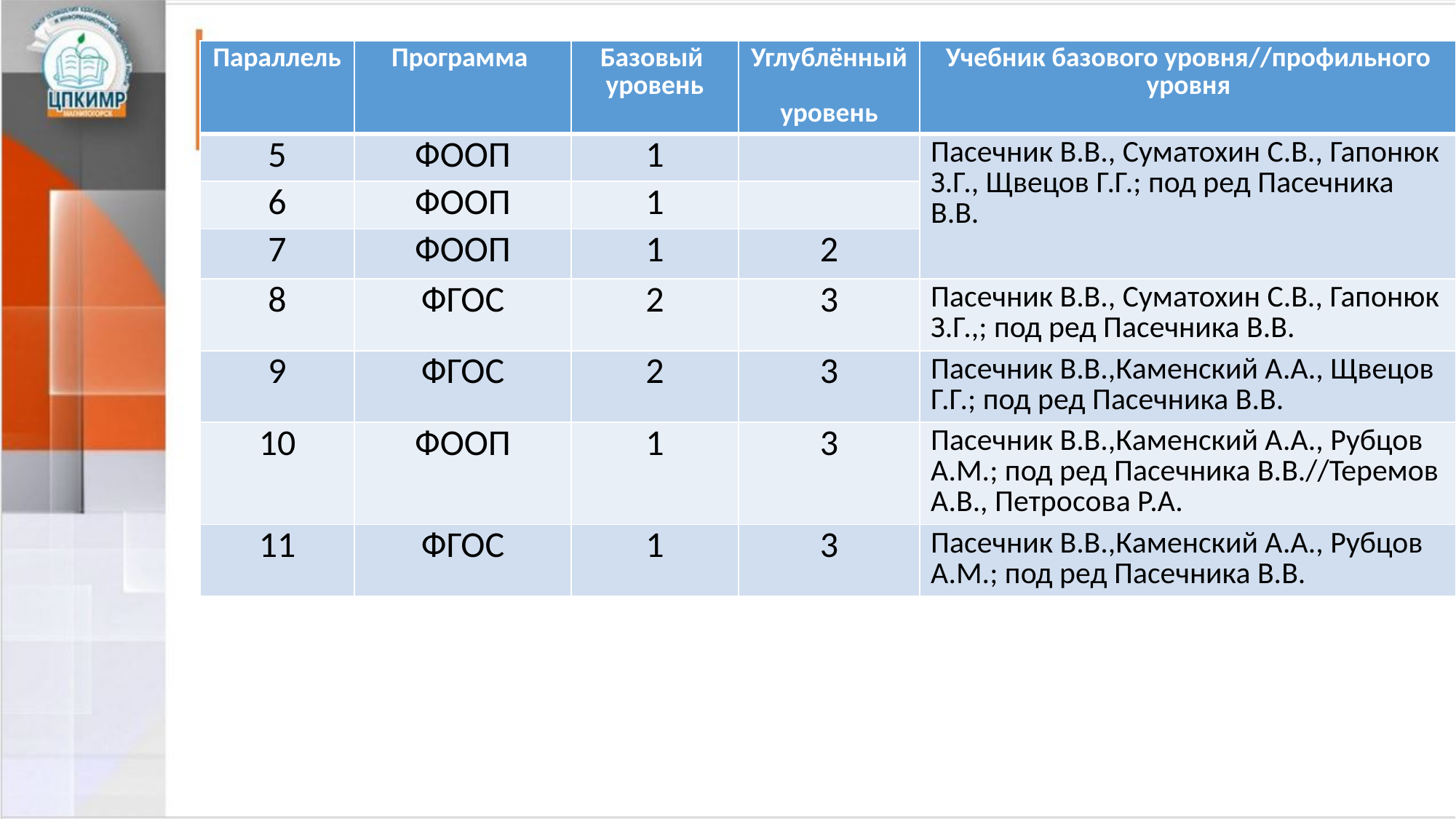

| Параллель | Программа | Базовый уровень | Углублённый уровень | Учебник базового уровня//профильного уровня |
| --- | --- | --- | --- | --- |
| 5 | ФООП | 1 |  | Пасечник В.В., Суматохин С.В., Гапонюк З.Г., Щвецов Г.Г.; под ред Пасечника В.В. |
| 6 | ФООП | 1 |  |  |
| 7 | ФООП | 1 | 2 |  |
| 8 | ФГОС | 2 | 3 | Пасечник В.В., Суматохин С.В., Гапонюк З.Г.,; под ред Пасечника В.В. |
| 9 | ФГОС | 2 | 3 | Пасечник В.В.,Каменский А.А., Щвецов Г.Г.; под ред Пасечника В.В. |
| 10 | ФООП | 1 | 3 | Пасечник В.В.,Каменский А.А., Рубцов А.М.; под ред Пасечника В.В.//Теремов А.В., Петросова Р.А. |
| 11 | ФГОС | 1 | 3 | Пасечник В.В.,Каменский А.А., Рубцов А.М.; под ред Пасечника В.В. |